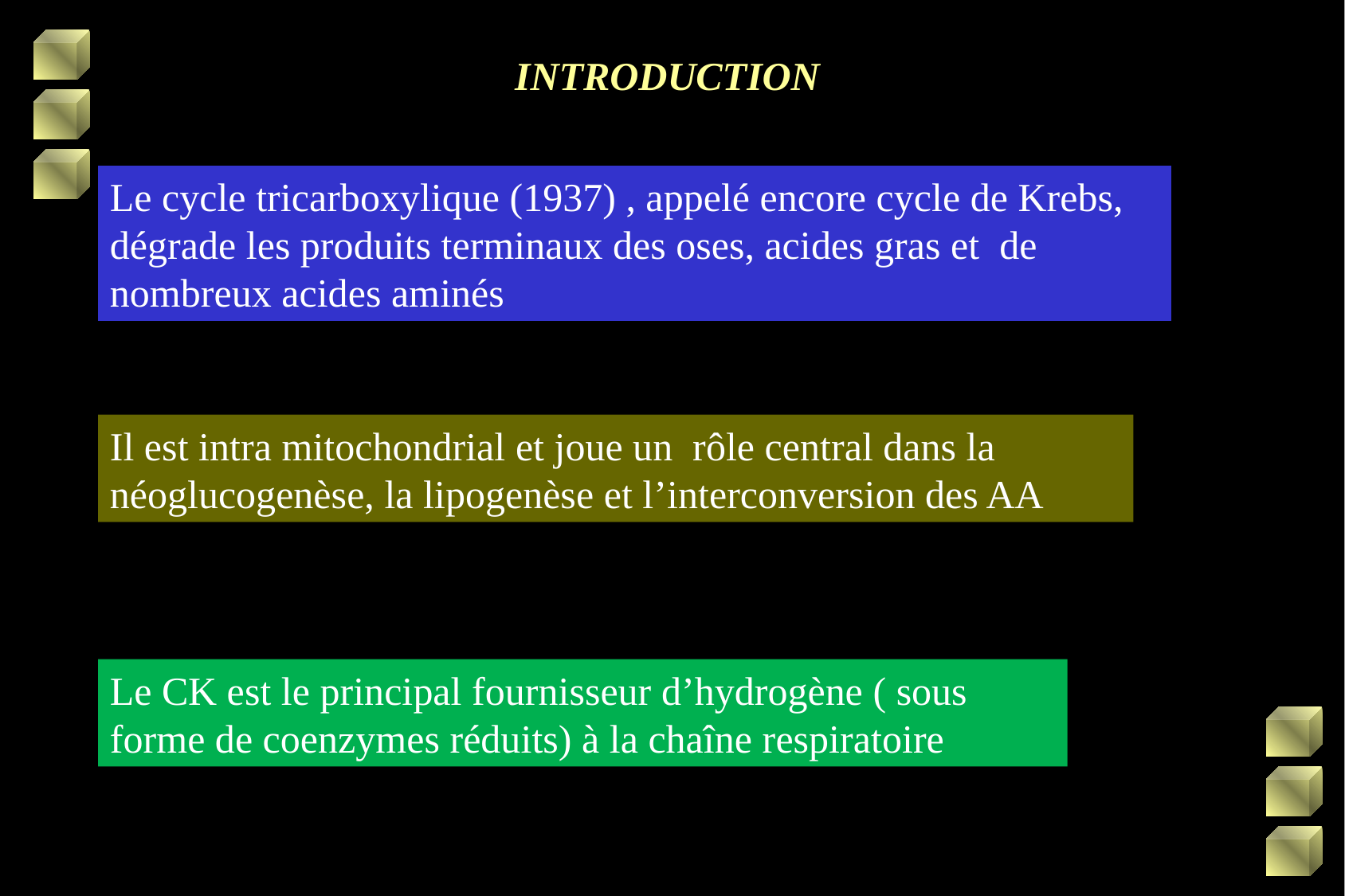

# INTRODUCTION
Le cycle tricarboxylique (1937) , appelé encore cycle de Krebs, dégrade les produits terminaux des oses, acides gras et  de nombreux acides aminés
Il est intra mitochondrial et joue un  rôle central dans la néoglucogenèse, la lipogenèse et l’interconversion des AA
Le CK est le principal fournisseur d’hydrogène ( sous forme de coenzymes réduits) à la chaîne respiratoire